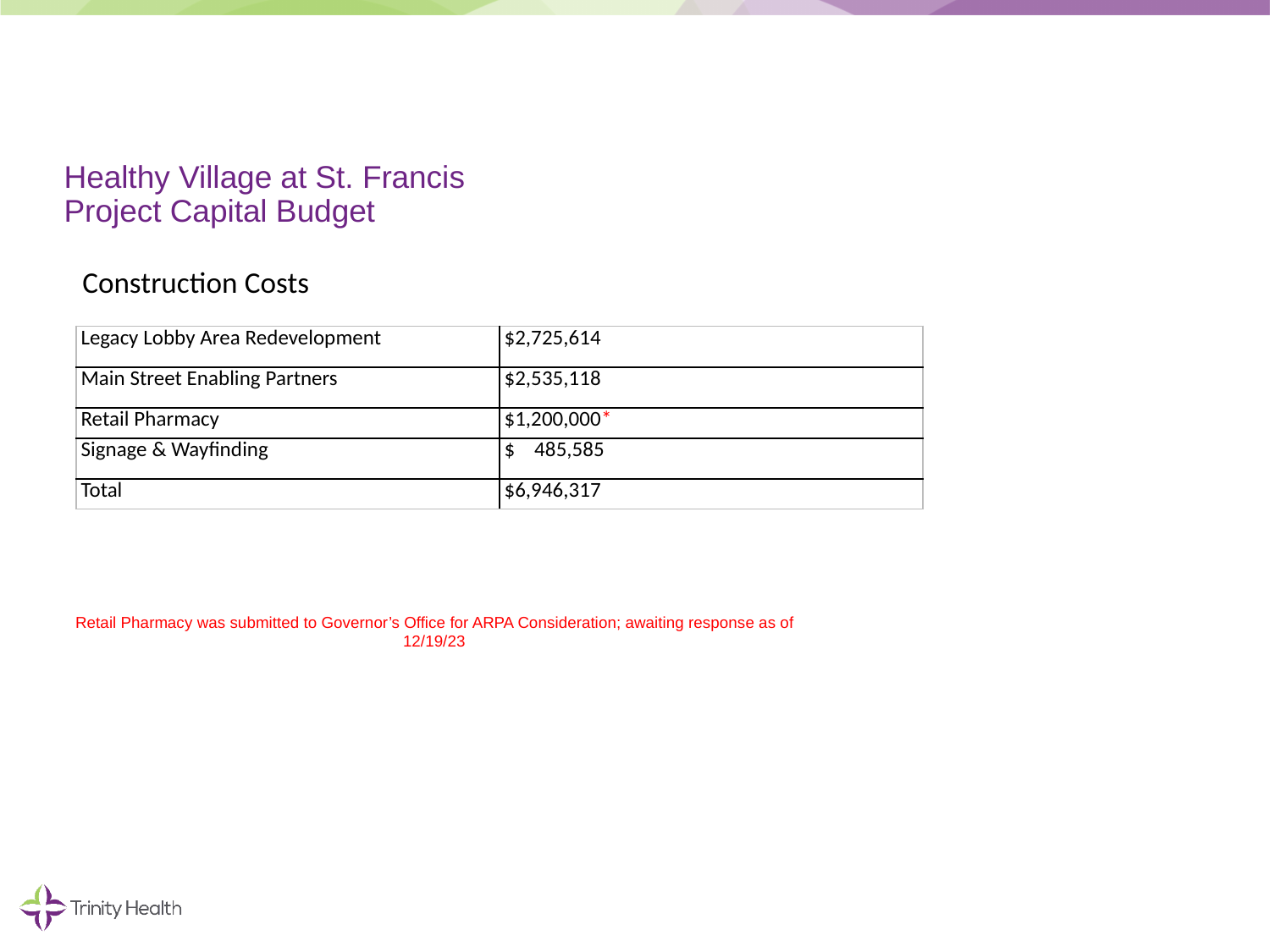

# Healthy Village at St. Francis Project Capital Budget
Construction Costs

| Legacy Lobby Area Redevelopment | $2,725,614 |
| --- | --- |
| Main Street Enabling Partners | $2,535,118 |
| Retail Pharmacy | $1,200,000\* |
| Signage & Wayfinding | $ 485,585 |
| Total | $6,946,317 |
Retail Pharmacy was submitted to Governor’s Office for ARPA Consideration; awaiting response as of 12/19/23